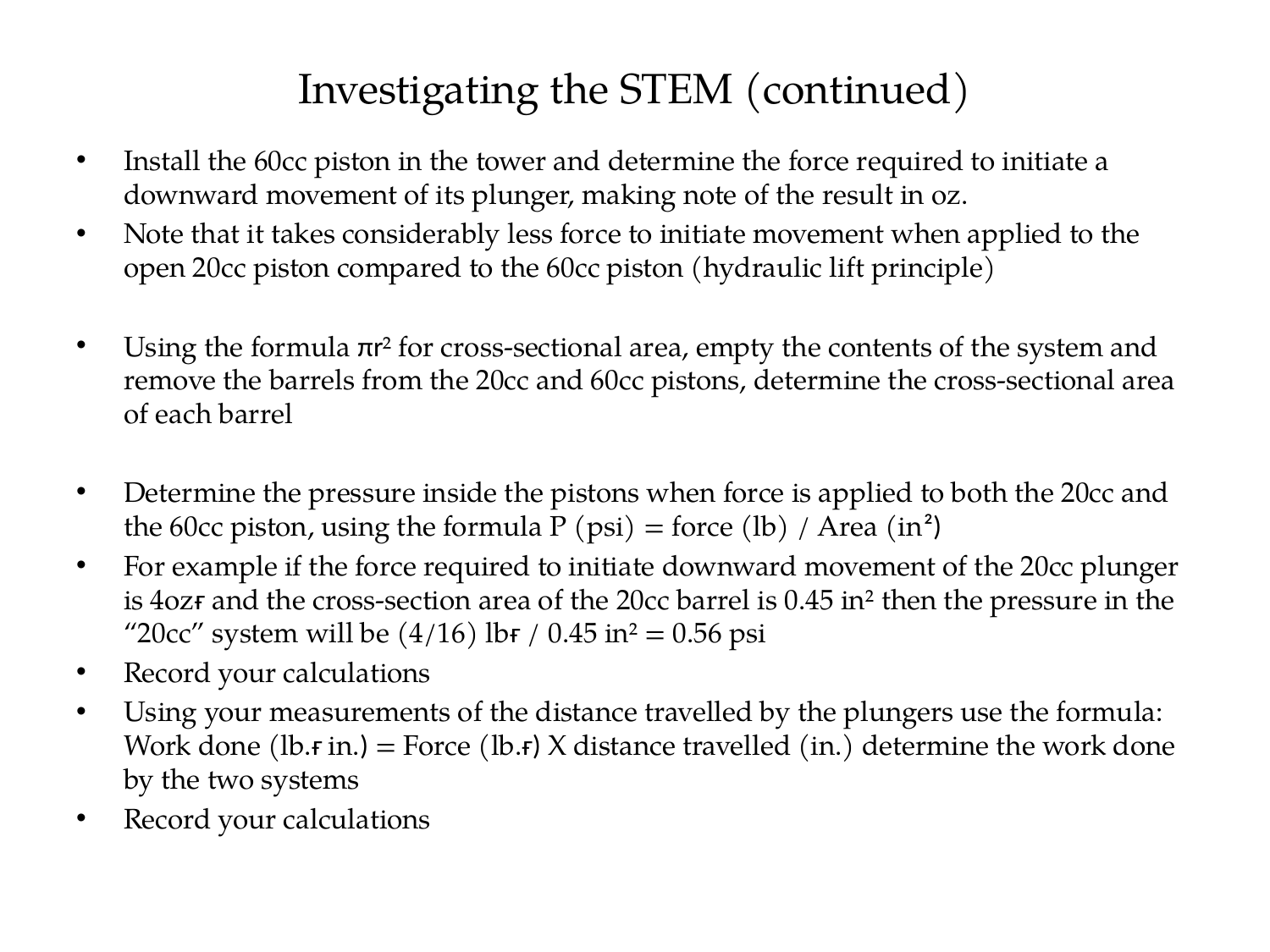

# Investigating the STEM (continued)
Install the 60cc piston in the tower and determine the force required to initiate a downward movement of its plunger, making note of the result in oz.
Note that it takes considerably less force to initiate movement when applied to the open 20cc piston compared to the 60cc piston (hydraulic lift principle)

Using the formula πr² for cross-sectional area, empty the contents of the system and remove the barrels from the 20cc and 60cc pistons, determine the cross-sectional area of each barrel

Determine the pressure inside the pistons when force is applied to both the 20cc and the 60cc piston, using the formula P (psi) = force (lb) / Area (in²)
For example if the force required to initiate downward movement of the 20cc plunger is 4ozғ and the cross-section area of the 20cc barrel is 0.45 in² then the pressure in the “20cc” system will be (4/16) lbғ / 0.45 in² = 0.56 psi
Record your calculations
Using your measurements of the distance travelled by the plungers use the formula: Work done (lb.ғ in.) = Force (lb.ғ) X distance travelled (in.) determine the work done by the two systems
Record your calculations